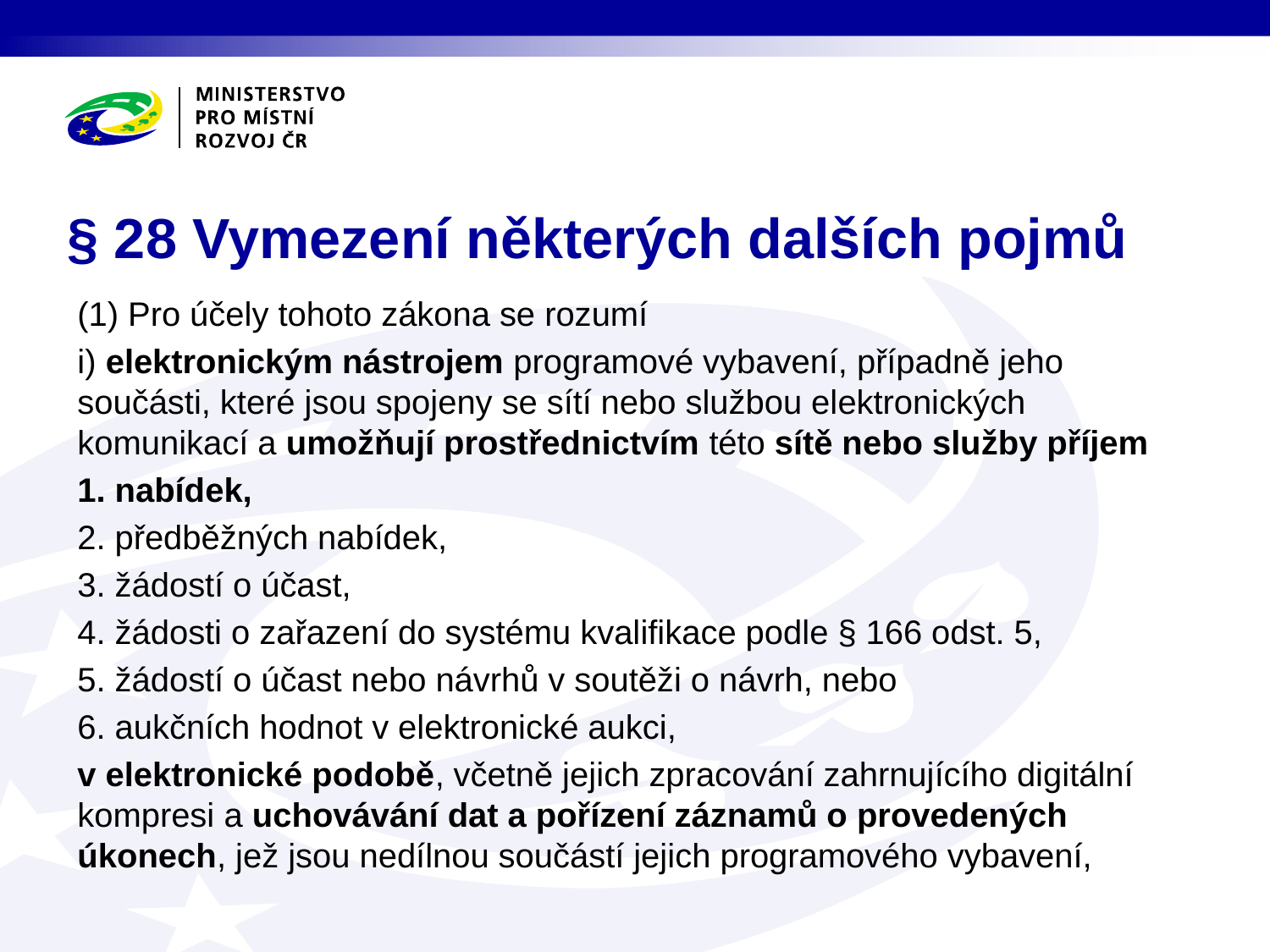

# § 28 Vymezení některých dalších pojmů
(1) Pro účely tohoto zákona se rozumí
i) elektronickým nástrojem programové vybavení, případně jeho součásti, které jsou spojeny se sítí nebo službou elektronických komunikací a umožňují prostřednictvím této sítě nebo služby příjem
1. nabídek,
2. předběžných nabídek,
3. žádostí o účast,
4. žádosti o zařazení do systému kvalifikace podle § 166 odst. 5,
5. žádostí o účast nebo návrhů v soutěži o návrh, nebo
6. aukčních hodnot v elektronické aukci,
v elektronické podobě, včetně jejich zpracování zahrnujícího digitální kompresi a uchovávání dat a pořízení záznamů o provedených úkonech, jež jsou nedílnou součástí jejich programového vybavení,